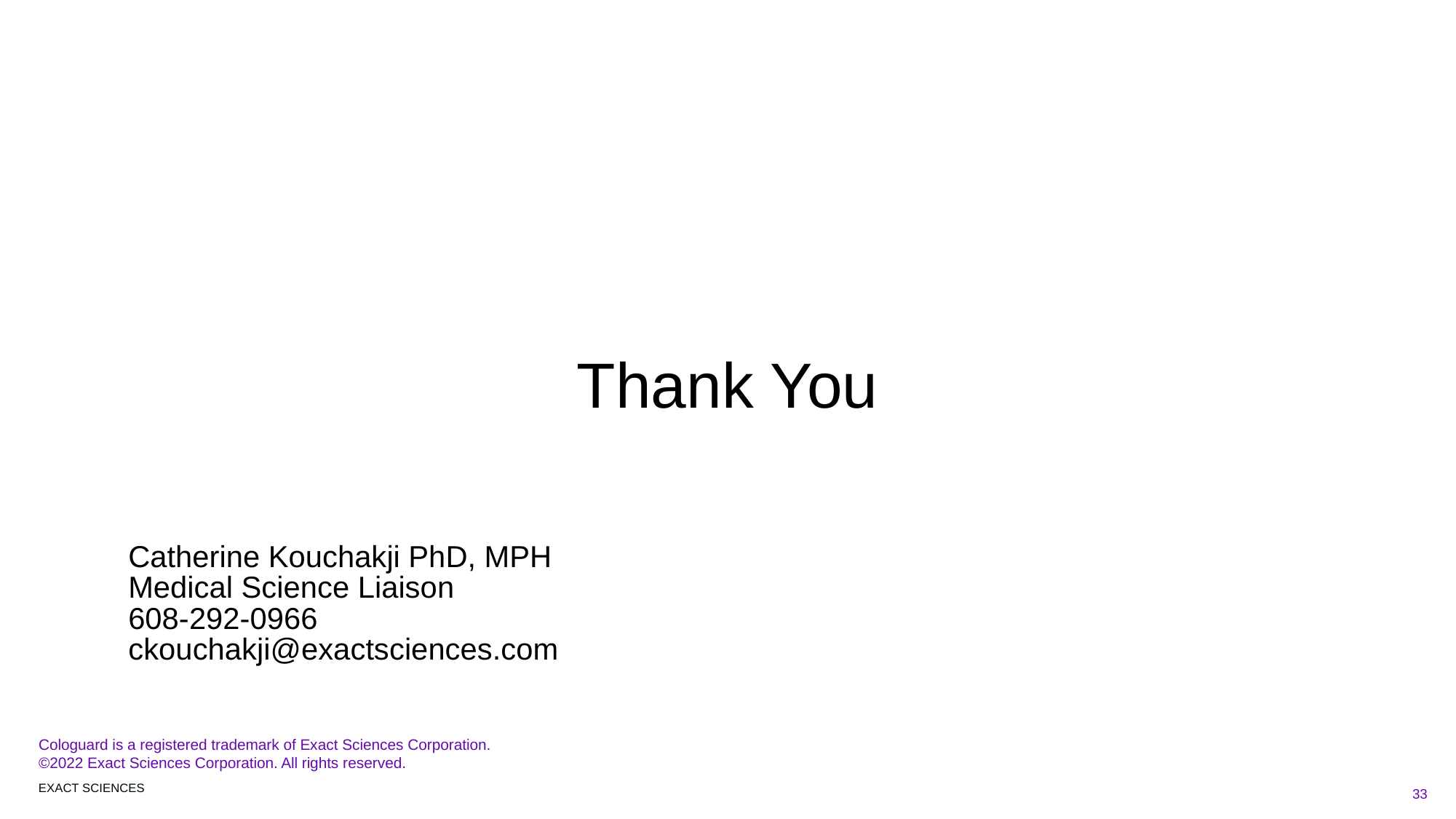

# Thank You
Catherine Kouchakji PhD, MPH
Medical Science Liaison
608-292-0966
ckouchakji@exactsciences.com
Cologuard is a registered trademark of Exact Sciences Corporation.
©2022 Exact Sciences Corporation. All rights reserved.